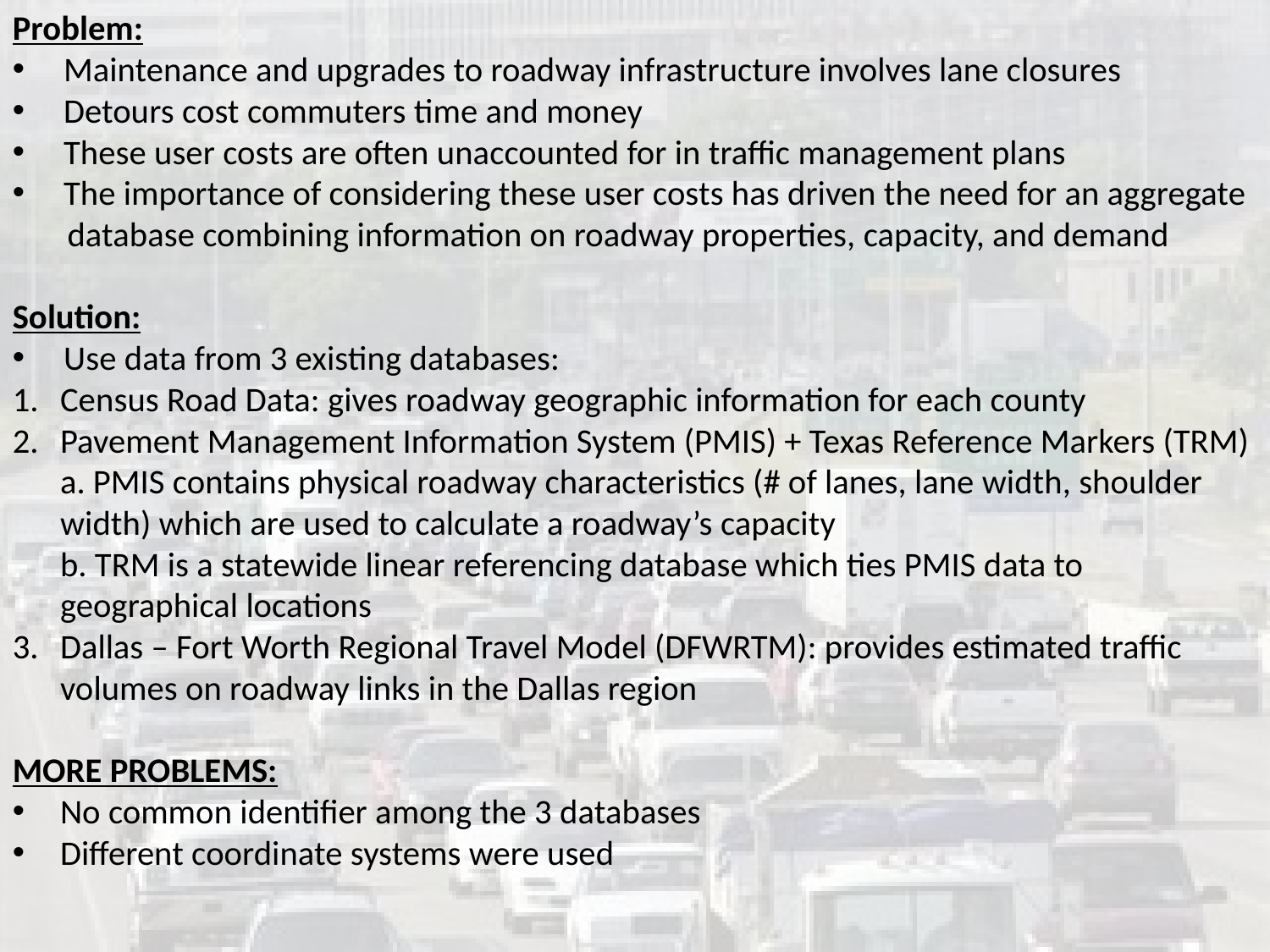

Problem:
     Maintenance and upgrades to roadway infrastructure involves lane closures
     Detours cost commuters time and money
     These user costs are often unaccounted for in traffic management plans
     The importance of considering these user costs has driven the need for an aggregate         database combining information on roadway properties, capacity, and demand

Solution:
     Use data from 3 existing databases:
Census Road Data: gives roadway geographic information for each county
Pavement Management Information System (PMIS) + Texas Reference Markers (TRM)
	a. PMIS contains physical roadway characteristics (# of lanes, lane width, shoulder width) which are used to calculate a roadway’s capacity
	b. TRM is a statewide linear referencing database which ties PMIS data to geographical locations
Dallas – Fort Worth Regional Travel Model (DFWRTM): provides estimated traffic volumes on roadway links in the Dallas region

MORE PROBLEMS:
No common identifier among the 3 databases
Different coordinate systems were used